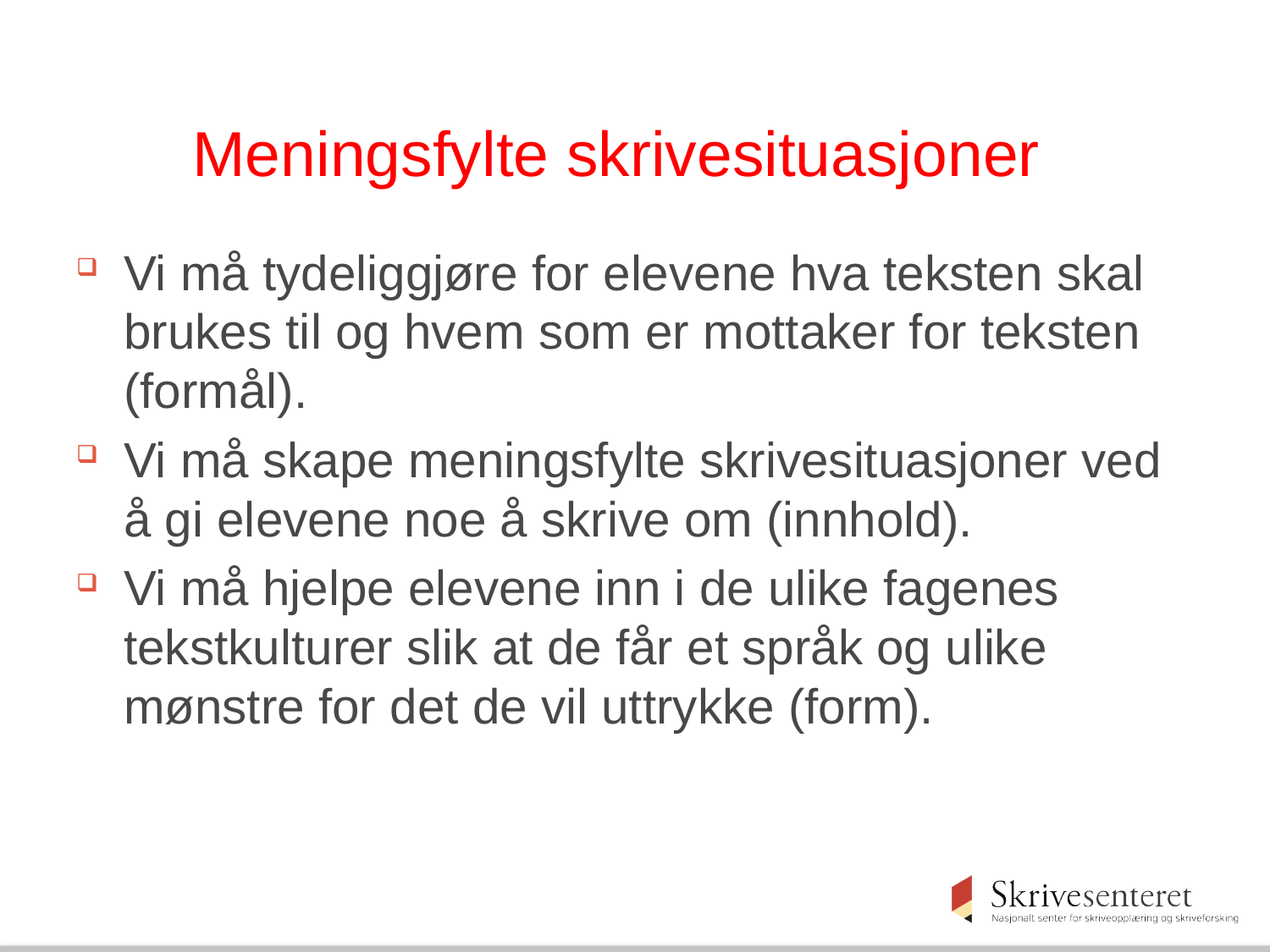

# Meningsfylte skrivesituasjoner
Vi må tydeliggjøre for elevene hva teksten skal brukes til og hvem som er mottaker for teksten (formål).
Vi må skape meningsfylte skrivesituasjoner ved å gi elevene noe å skrive om (innhold).
Vi må hjelpe elevene inn i de ulike fagenes tekstkulturer slik at de får et språk og ulike mønstre for det de vil uttrykke (form).